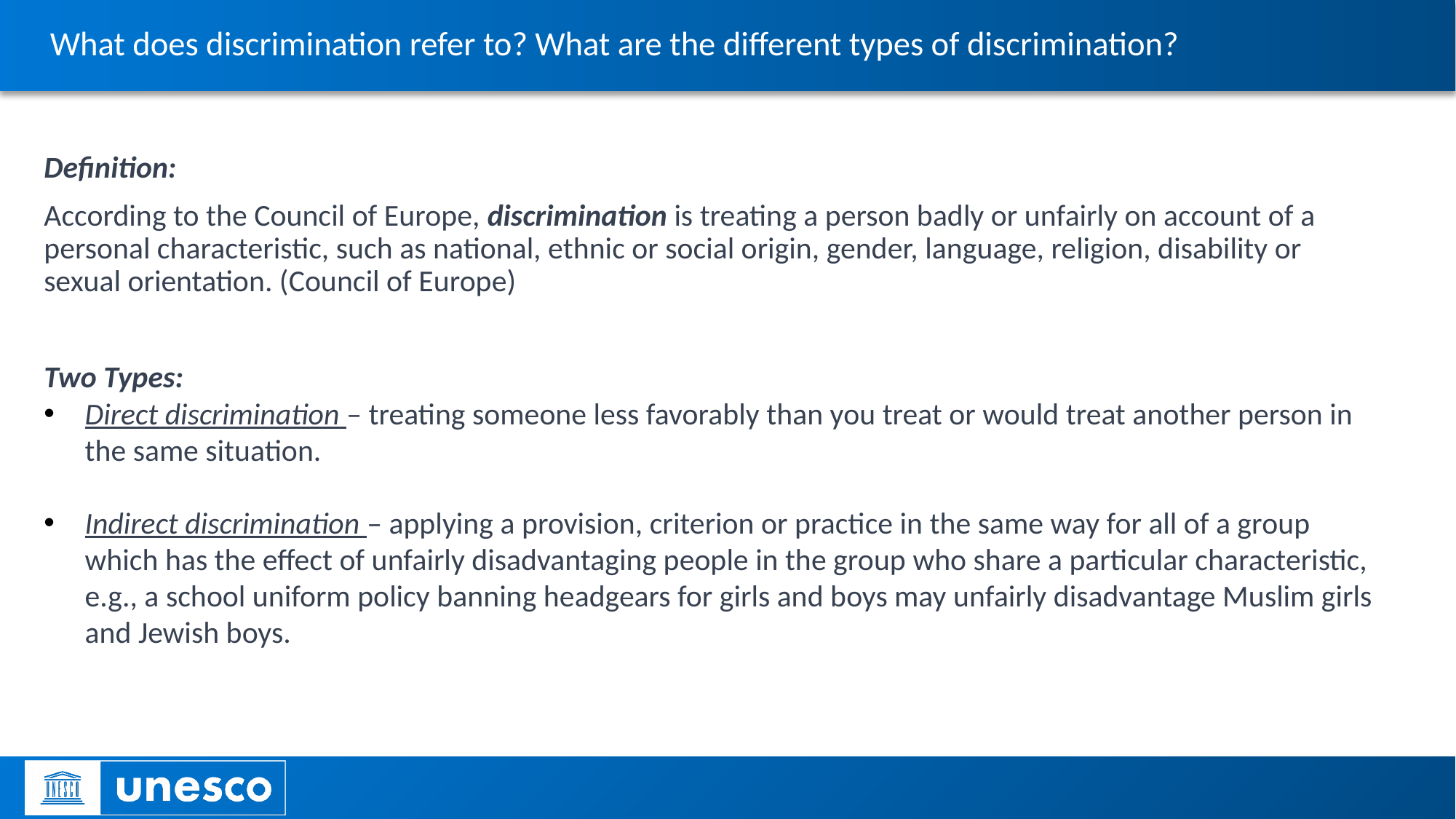

# What does discrimination refer to? What are the different types of discrimination?
Definition:
According to the Council of Europe, discrimination is treating a person badly or unfairly on account of a personal characteristic, such as national, ethnic or social origin, gender, language, religion, disability or sexual orientation. (Council of Europe)

Two Types:
Direct discrimination – treating someone less favorably than you treat or would treat another person in the same situation.

Indirect discrimination – applying a provision, criterion or practice in the same way for all of a group which has the effect of unfairly disadvantaging people in the group who share a particular characteristic, e.g., a school uniform policy banning headgears for girls and boys may unfairly disadvantage Muslim girls and Jewish boys.